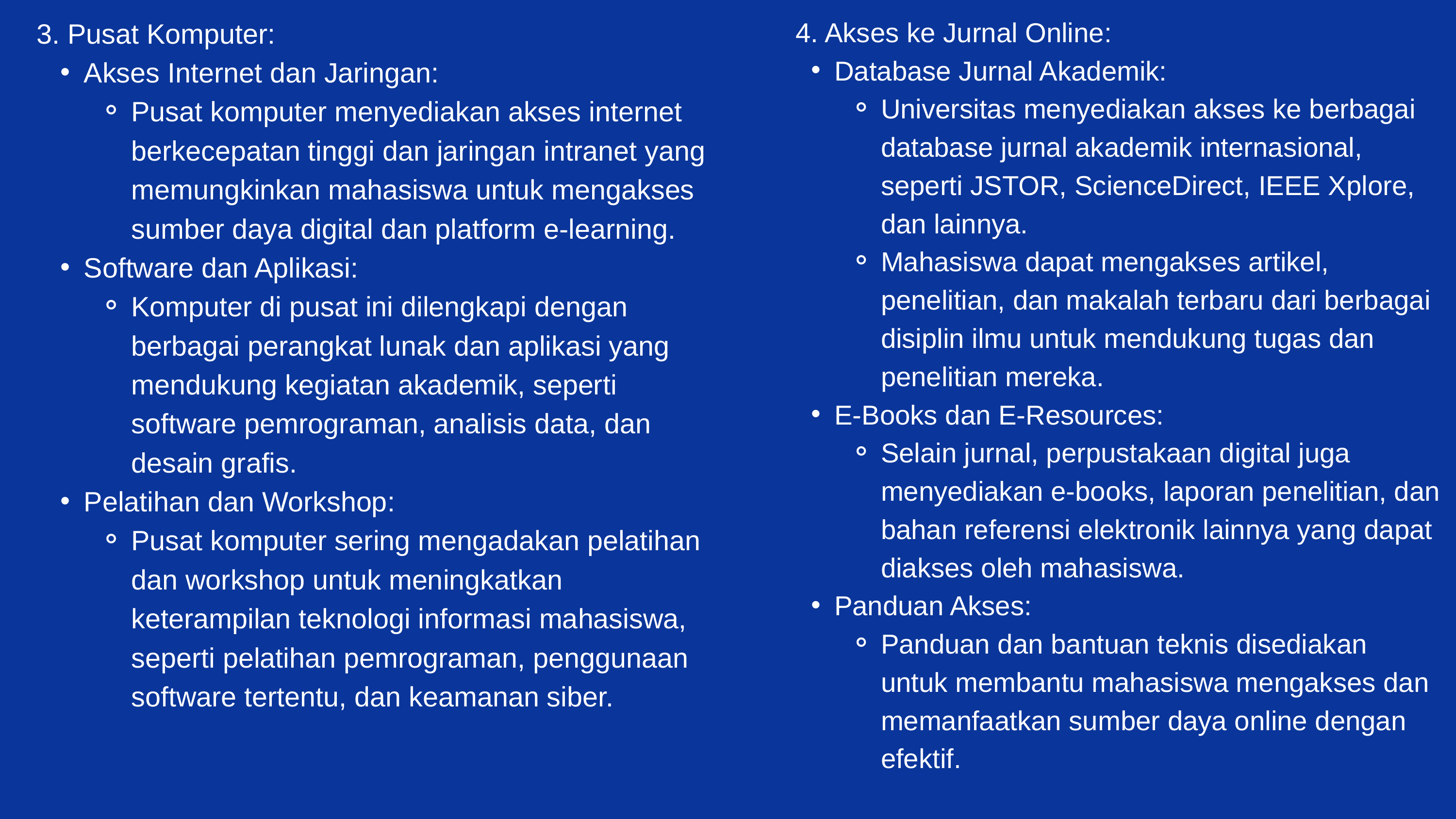

4. Akses ke Jurnal Online:
Database Jurnal Akademik:
Universitas menyediakan akses ke berbagai database jurnal akademik internasional, seperti JSTOR, ScienceDirect, IEEE Xplore, dan lainnya.
Mahasiswa dapat mengakses artikel, penelitian, dan makalah terbaru dari berbagai disiplin ilmu untuk mendukung tugas dan penelitian mereka.
E-Books dan E-Resources:
Selain jurnal, perpustakaan digital juga menyediakan e-books, laporan penelitian, dan bahan referensi elektronik lainnya yang dapat diakses oleh mahasiswa.
Panduan Akses:
Panduan dan bantuan teknis disediakan untuk membantu mahasiswa mengakses dan memanfaatkan sumber daya online dengan efektif.

3. Pusat Komputer:
Akses Internet dan Jaringan:
Pusat komputer menyediakan akses internet berkecepatan tinggi dan jaringan intranet yang memungkinkan mahasiswa untuk mengakses sumber daya digital dan platform e-learning.
Software dan Aplikasi:
Komputer di pusat ini dilengkapi dengan berbagai perangkat lunak dan aplikasi yang mendukung kegiatan akademik, seperti software pemrograman, analisis data, dan desain grafis.
Pelatihan dan Workshop:
Pusat komputer sering mengadakan pelatihan dan workshop untuk meningkatkan keterampilan teknologi informasi mahasiswa, seperti pelatihan pemrograman, penggunaan software tertentu, dan keamanan siber.